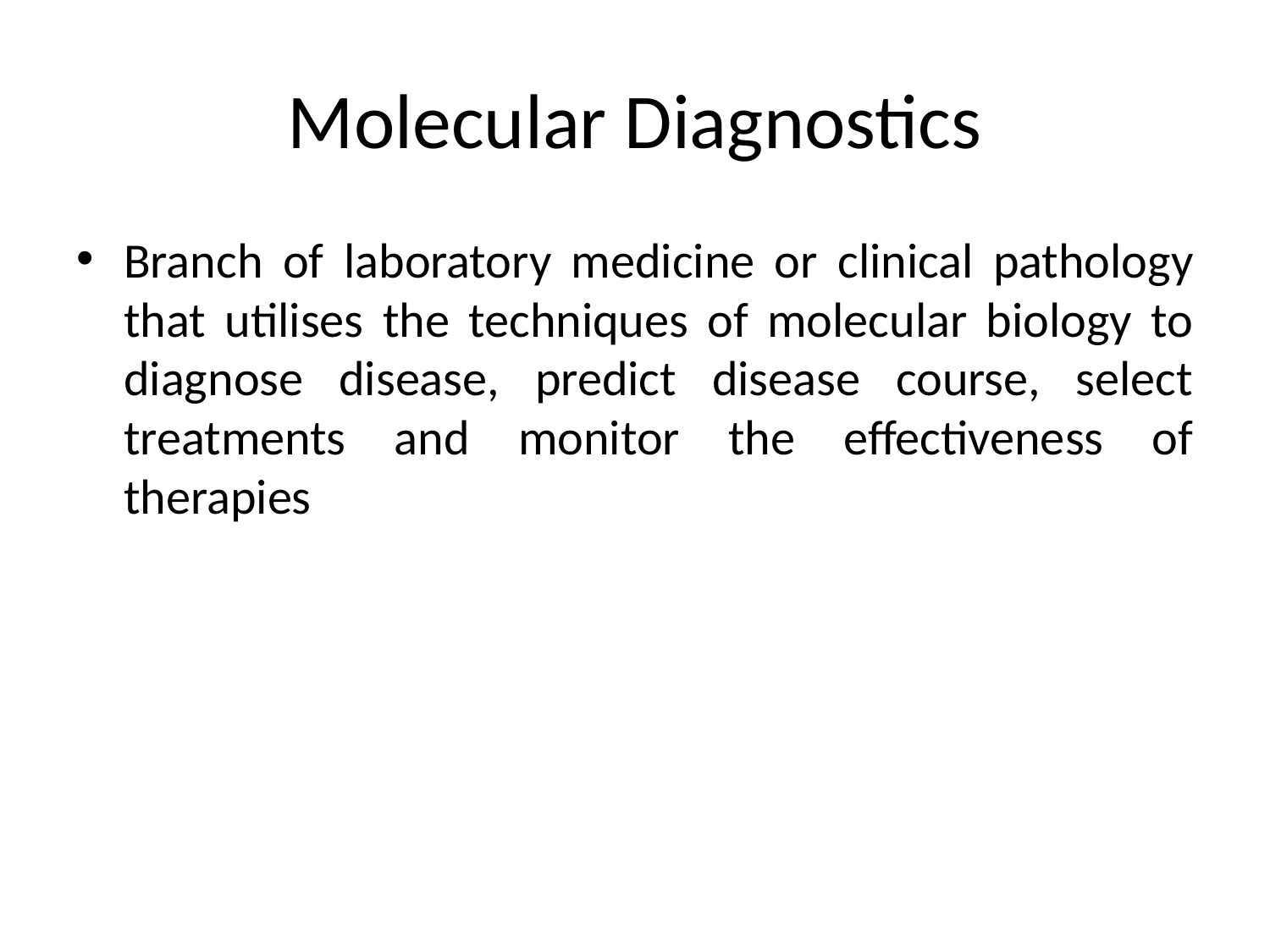

# Molecular Diagnostics
Branch of laboratory medicine or clinical pathology that utilises the techniques of molecular biology to diagnose disease, predict disease course, select treatments and monitor the effectiveness of therapies